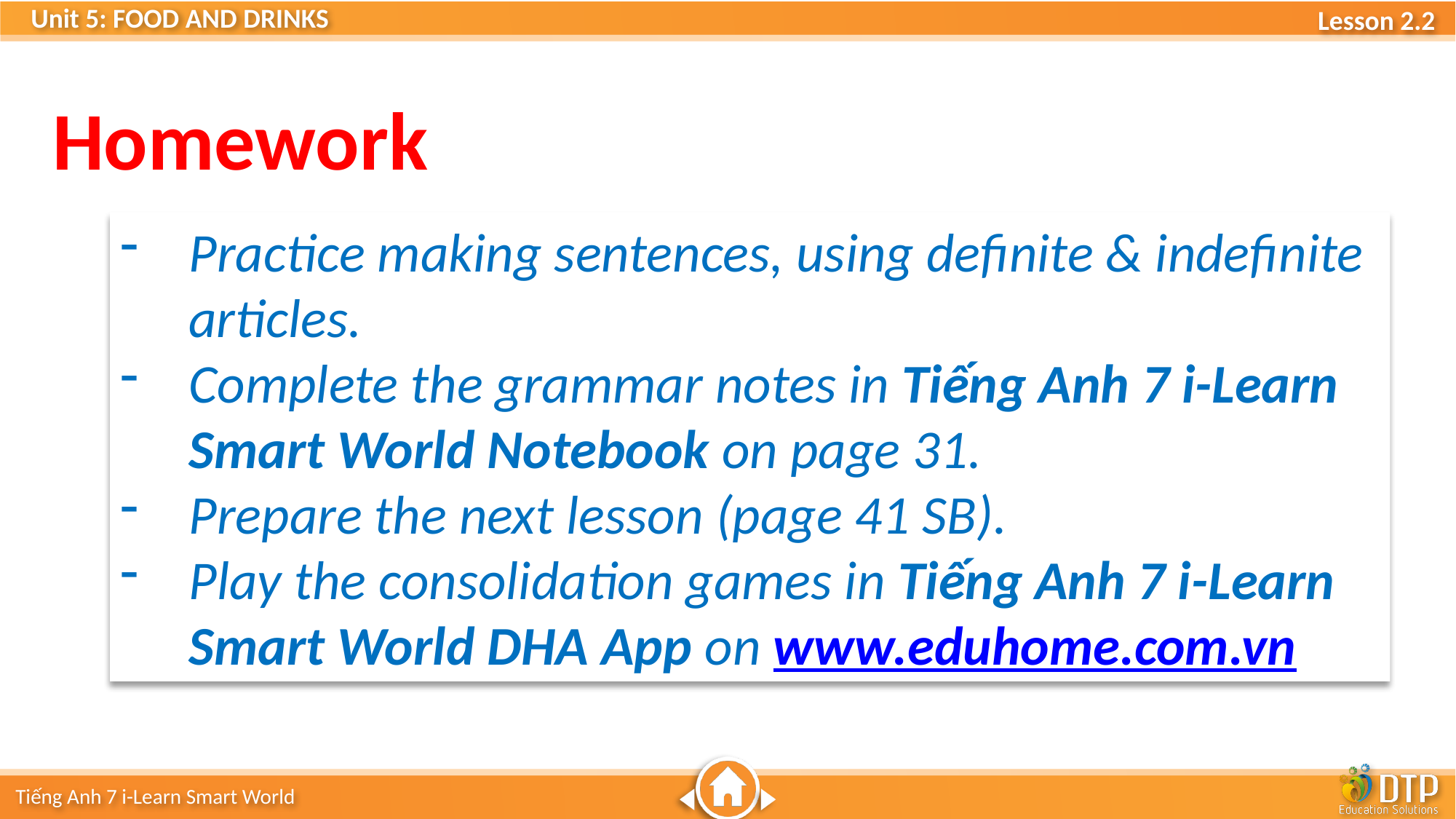

Homework
Practice making sentences, using definite & indefinite articles.
Complete the grammar notes in Tiếng Anh 7 i-Learn Smart World Notebook on page 31.
Prepare the next lesson (page 41 SB).
Play the consolidation games in Tiếng Anh 7 i-Learn Smart World DHA App on www.eduhome.com.vn